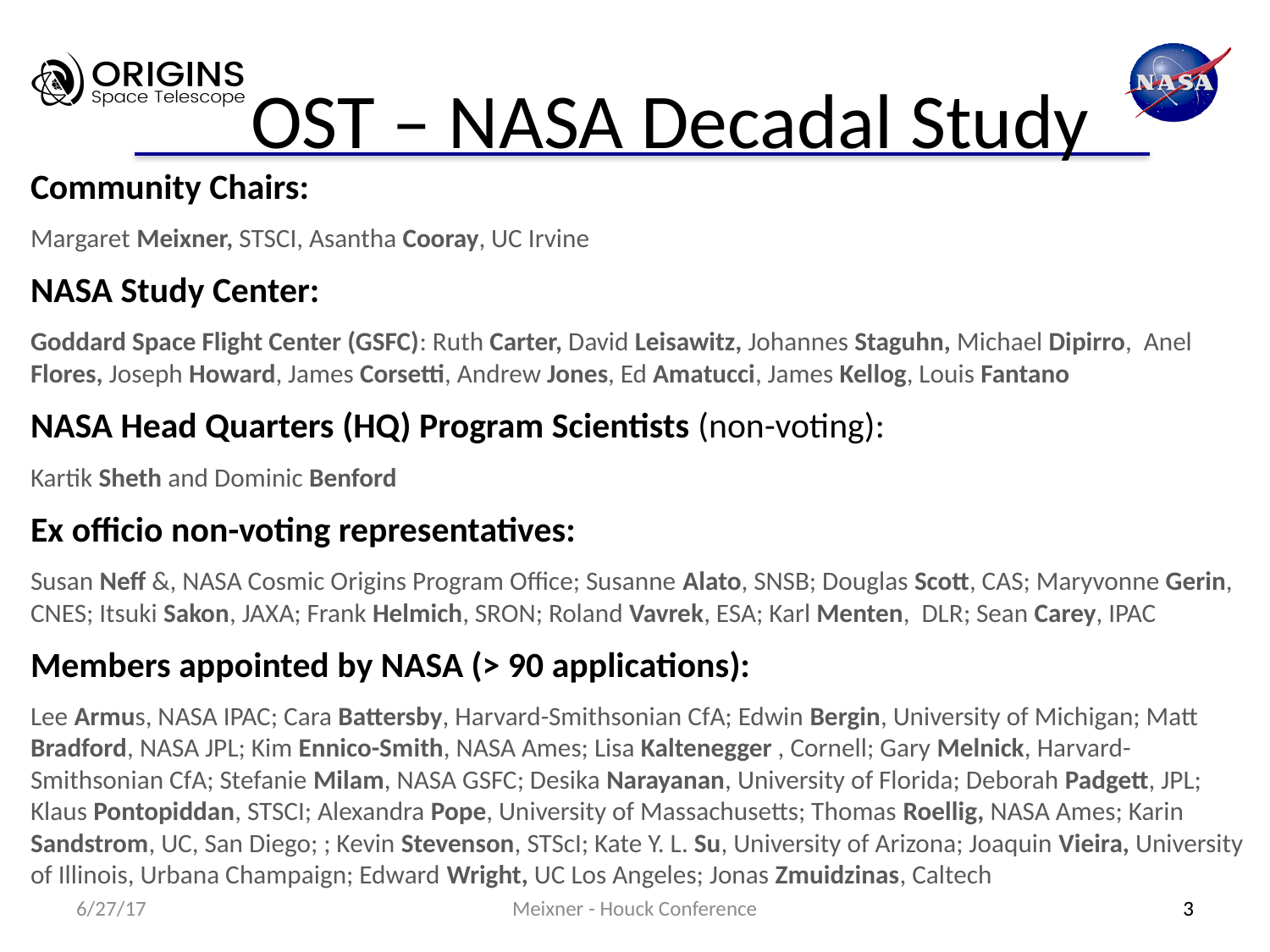

# OST – NASA Decadal Study
Community Chairs:
Margaret Meixner, STSCI, Asantha Cooray, UC Irvine
NASA Study Center:
Goddard Space Flight Center (GSFC): Ruth Carter, David Leisawitz, Johannes Staguhn, Michael Dipirro,  Anel Flores, Joseph Howard, James Corsetti, Andrew Jones, Ed Amatucci, James Kellog, Louis Fantano
NASA Head Quarters (HQ) Program Scientists (non-voting):
Kartik Sheth and Dominic Benford
Ex officio non-voting representatives:
Susan Neff &, NASA Cosmic Origins Program Office; Susanne Alato, SNSB; Douglas Scott, CAS; Maryvonne Gerin, CNES; Itsuki Sakon, JAXA; Frank Helmich, SRON; Roland Vavrek, ESA; Karl Menten,  DLR; Sean Carey, IPAC
Members appointed by NASA (> 90 applications):
Lee Armus, NASA IPAC; Cara Battersby, Harvard-Smithsonian CfA; Edwin Bergin, University of Michigan; Matt Bradford, NASA JPL; Kim Ennico-Smith, NASA Ames; Lisa Kaltenegger , Cornell; Gary Melnick, Harvard-Smithsonian CfA; Stefanie Milam, NASA GSFC; Desika Narayanan, University of Florida; Deborah Padgett, JPL; Klaus Pontopiddan, STSCI; Alexandra Pope, University of Massachusetts; Thomas Roellig, NASA Ames; Karin Sandstrom, UC, San Diego; ; Kevin Stevenson, STScI; Kate Y. L. Su, University of Arizona; Joaquin Vieira, University of Illinois, Urbana Champaign; Edward Wright, UC Los Angeles; Jonas Zmuidzinas, Caltech

6/27/17
Meixner - Houck Conference